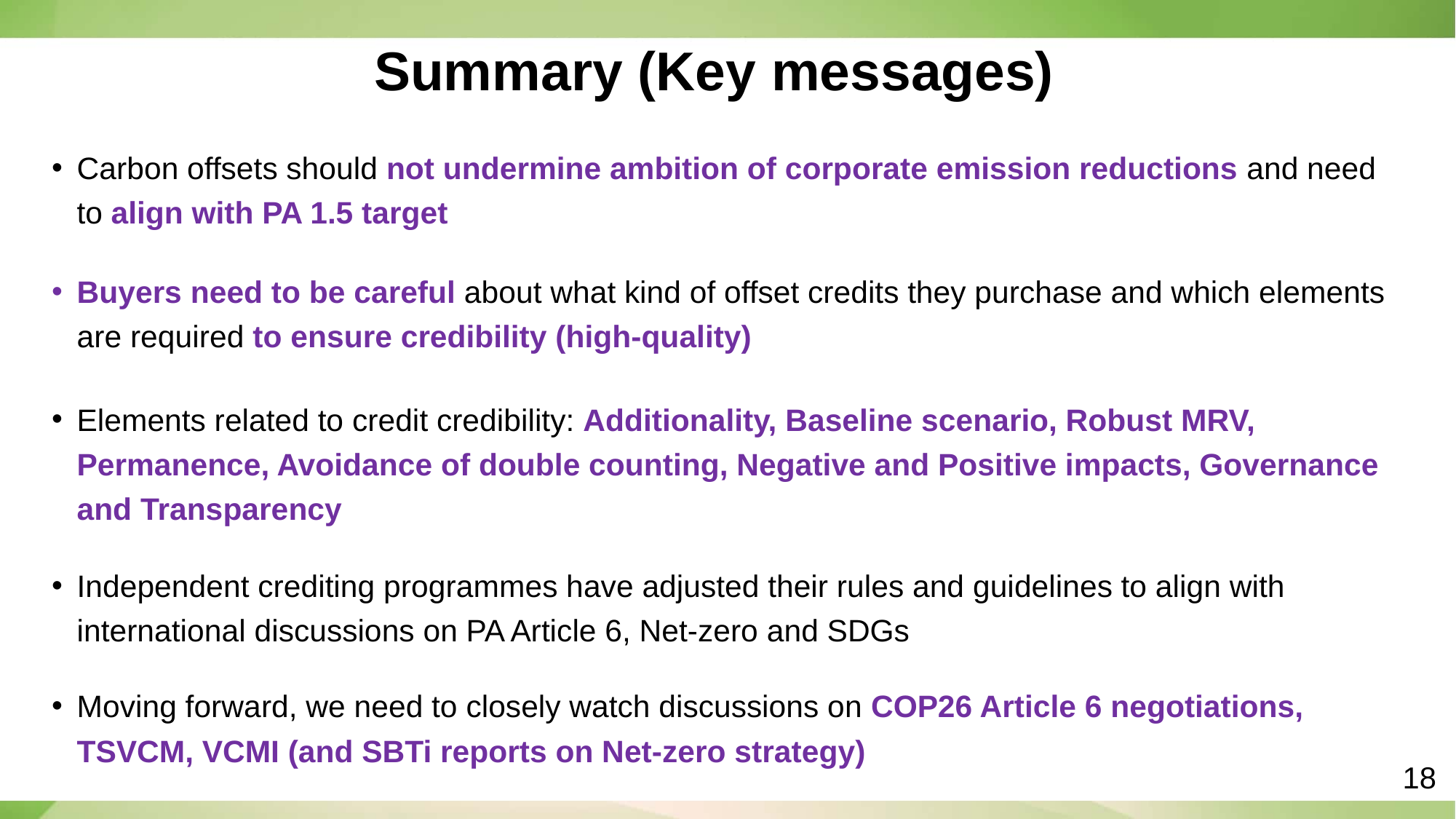

# Summary (Key messages)
Carbon offsets should not undermine ambition of corporate emission reductions and need to align with PA 1.5 target

Buyers need to be careful about what kind of offset credits they purchase and which elements are required to ensure credibility (high-quality)

Elements related to credit credibility: Additionality, Baseline scenario, Robust MRV, Permanence, Avoidance of double counting, Negative and Positive impacts, Governance and Transparency

Independent crediting programmes have adjusted their rules and guidelines to align with international discussions on PA Article 6, Net-zero and SDGs

Moving forward, we need to closely watch discussions on COP26 Article 6 negotiations, TSVCM, VCMI (and SBTi reports on Net-zero strategy)